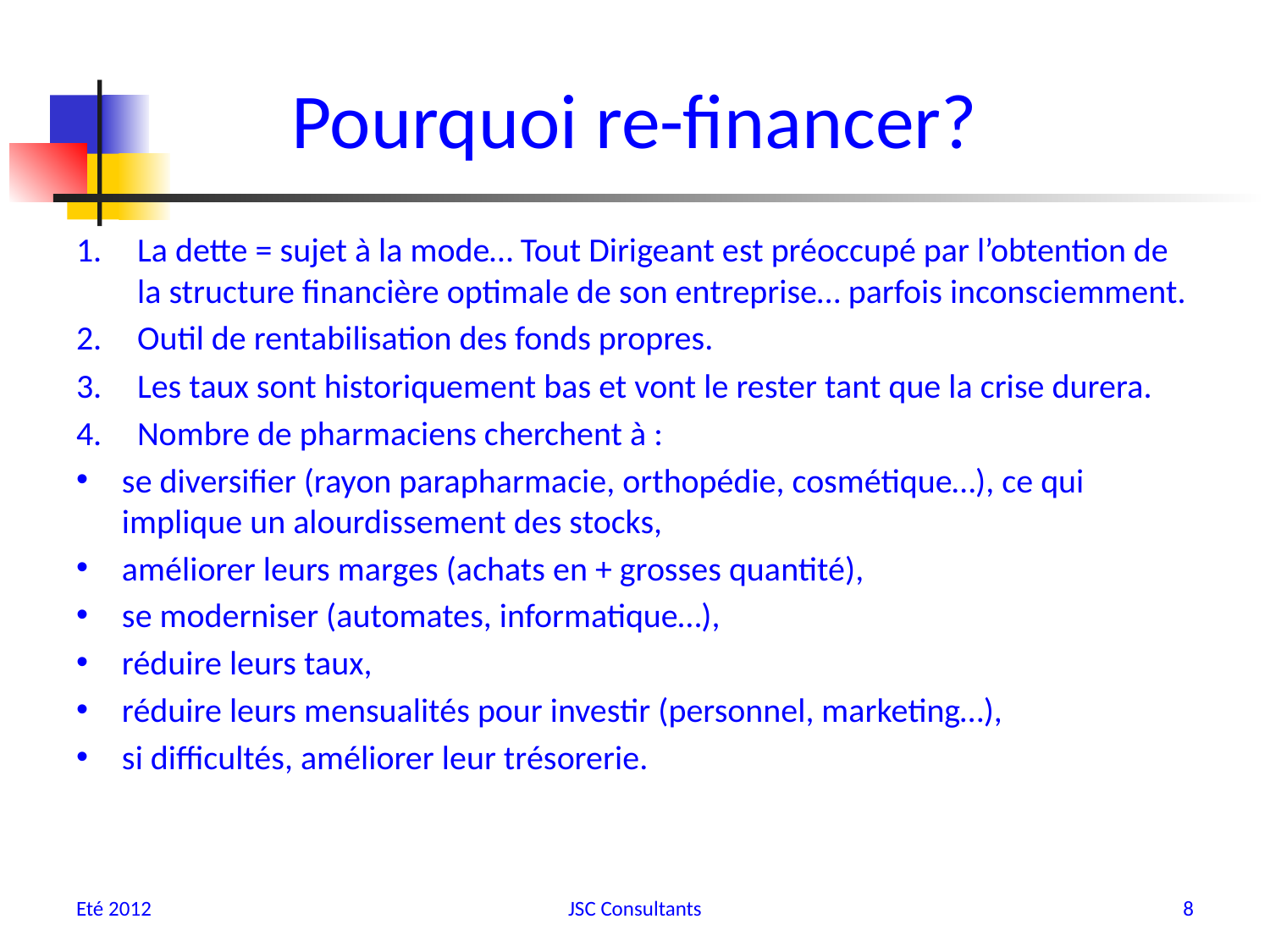

# Pourquoi re-financer?
La dette = sujet à la mode… Tout Dirigeant est préoccupé par l’obtention de la structure financière optimale de son entreprise… parfois inconsciemment.
Outil de rentabilisation des fonds propres.
Les taux sont historiquement bas et vont le rester tant que la crise durera.
Nombre de pharmaciens cherchent à :
se diversifier (rayon parapharmacie, orthopédie, cosmétique…), ce qui implique un alourdissement des stocks,
améliorer leurs marges (achats en + grosses quantité),
se moderniser (automates, informatique…),
réduire leurs taux,
réduire leurs mensualités pour investir (personnel, marketing…),
si difficultés, améliorer leur trésorerie.

Eté 2012
JSC Consultants
8